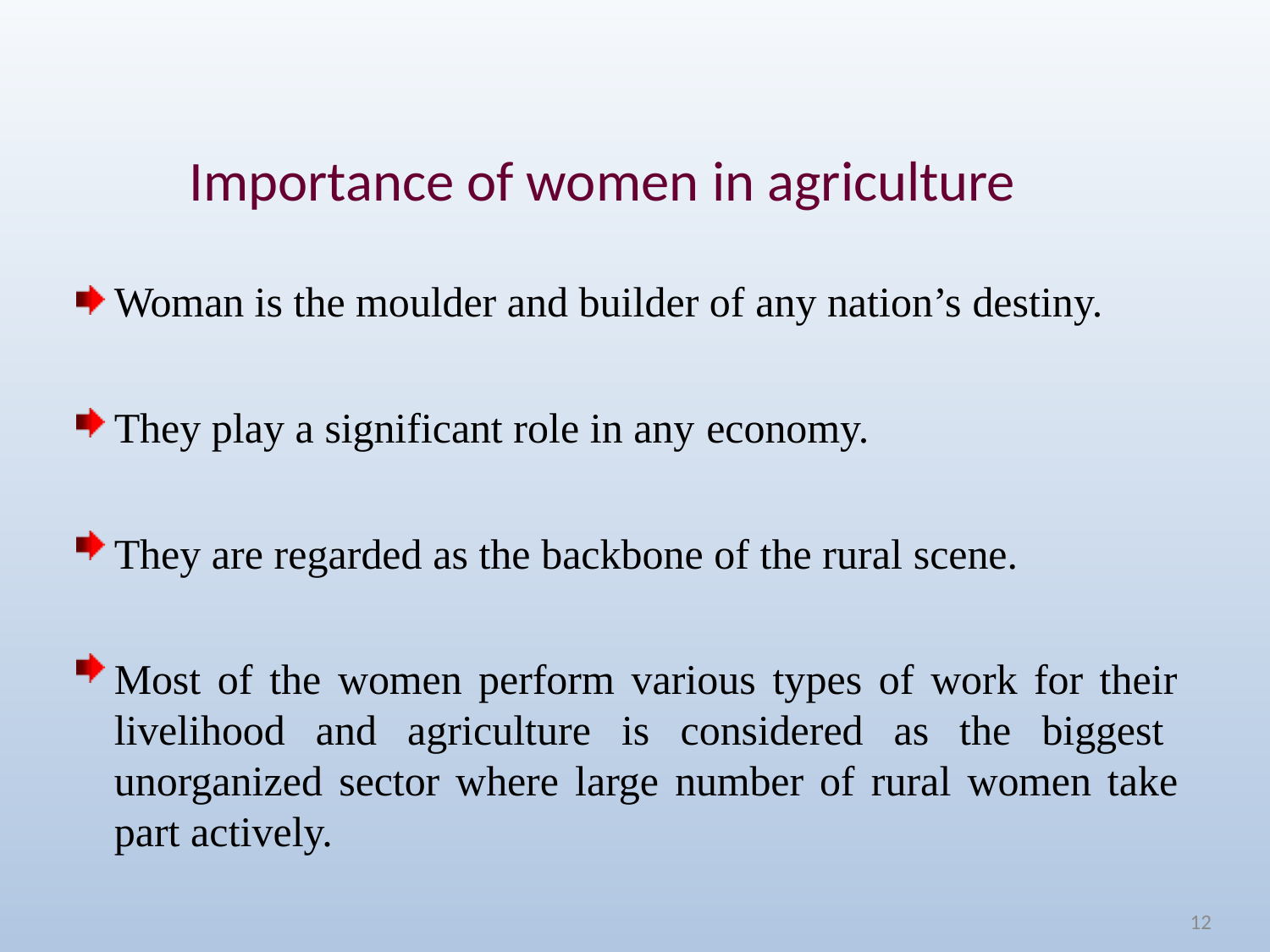

# Importance of women in agriculture
Woman is the moulder and builder of any nation’s destiny.

They play a significant role in any economy.

They are regarded as the backbone of the rural scene.

Most of the women perform various types of work for their  livelihood and agriculture is considered as the biggest  unorganized sector where large number of rural women take  part actively.

12